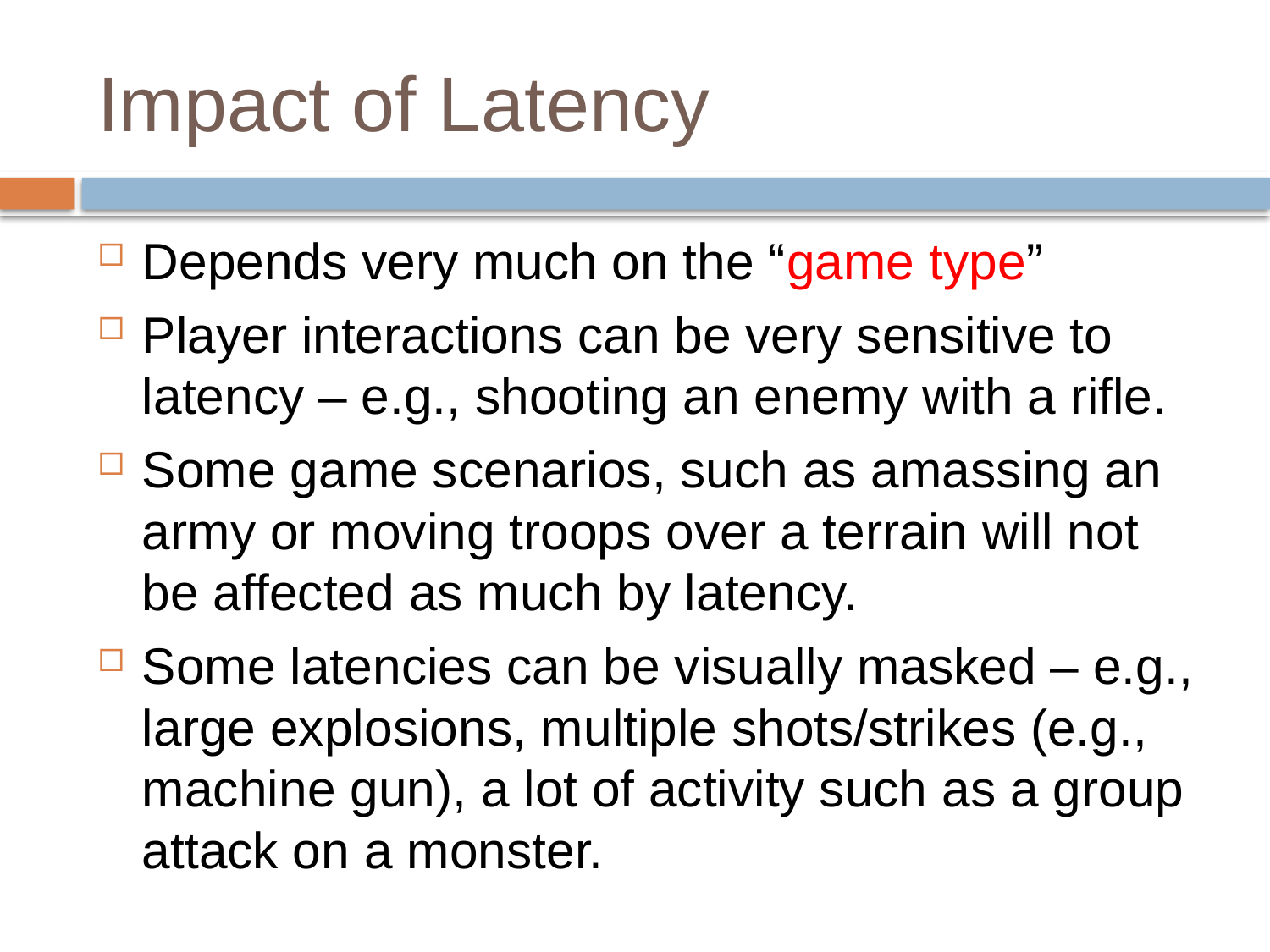

# Impact of Latency
Depends very much on the “game type”
Player interactions can be very sensitive to latency – e.g., shooting an enemy with a rifle.
Some game scenarios, such as amassing an army or moving troops over a terrain will not be affected as much by latency.
Some latencies can be visually masked – e.g., large explosions, multiple shots/strikes (e.g., machine gun), a lot of activity such as a group attack on a monster.